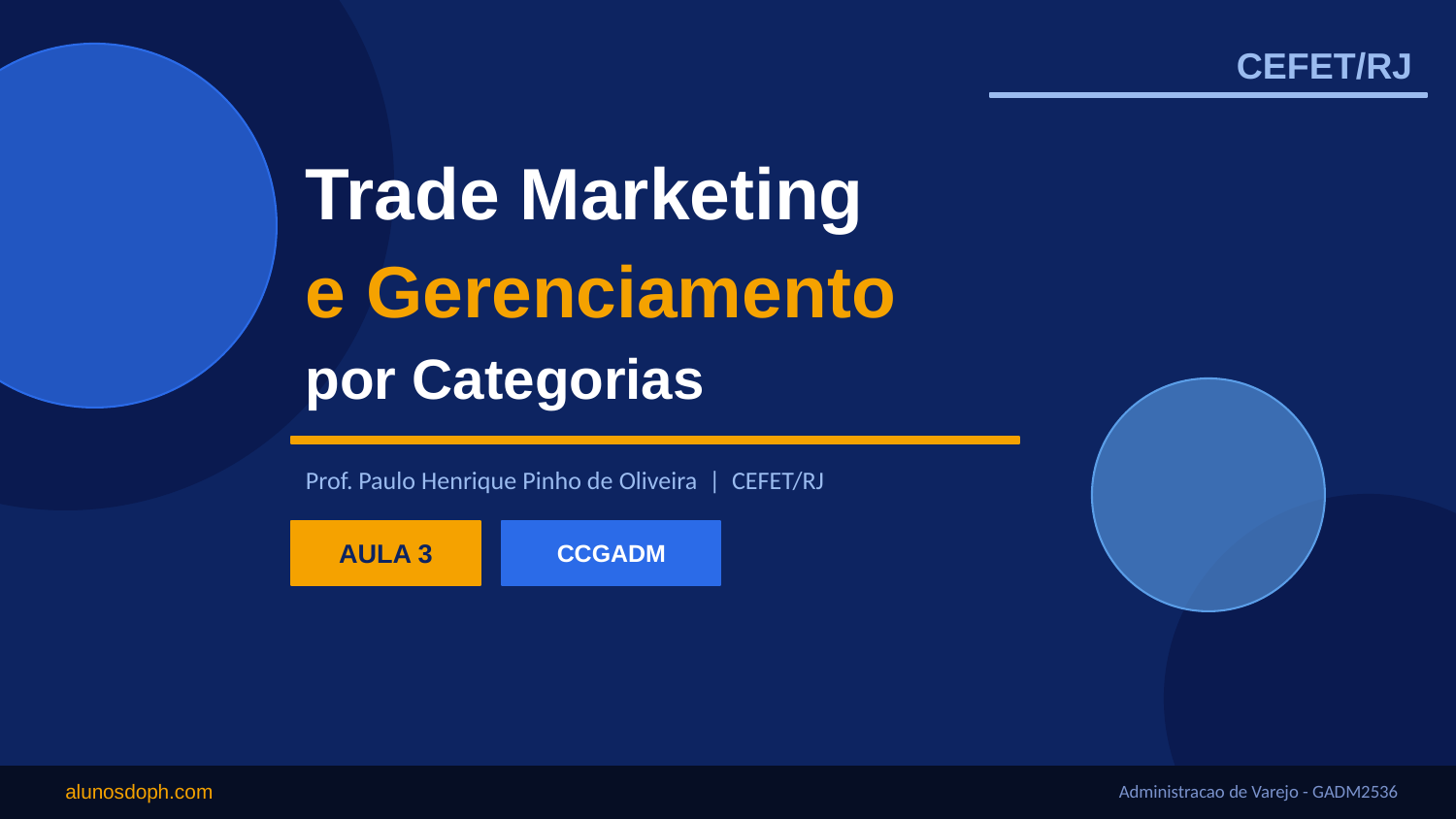

CEFET/RJ

Trade Marketing
e Gerenciamento
por Categorias

Prof. Paulo Henrique Pinho de Oliveira  |  CEFET/RJ

AULA 3

CCGADM

alunosdoph.com
Administracao de Varejo - GADM2536